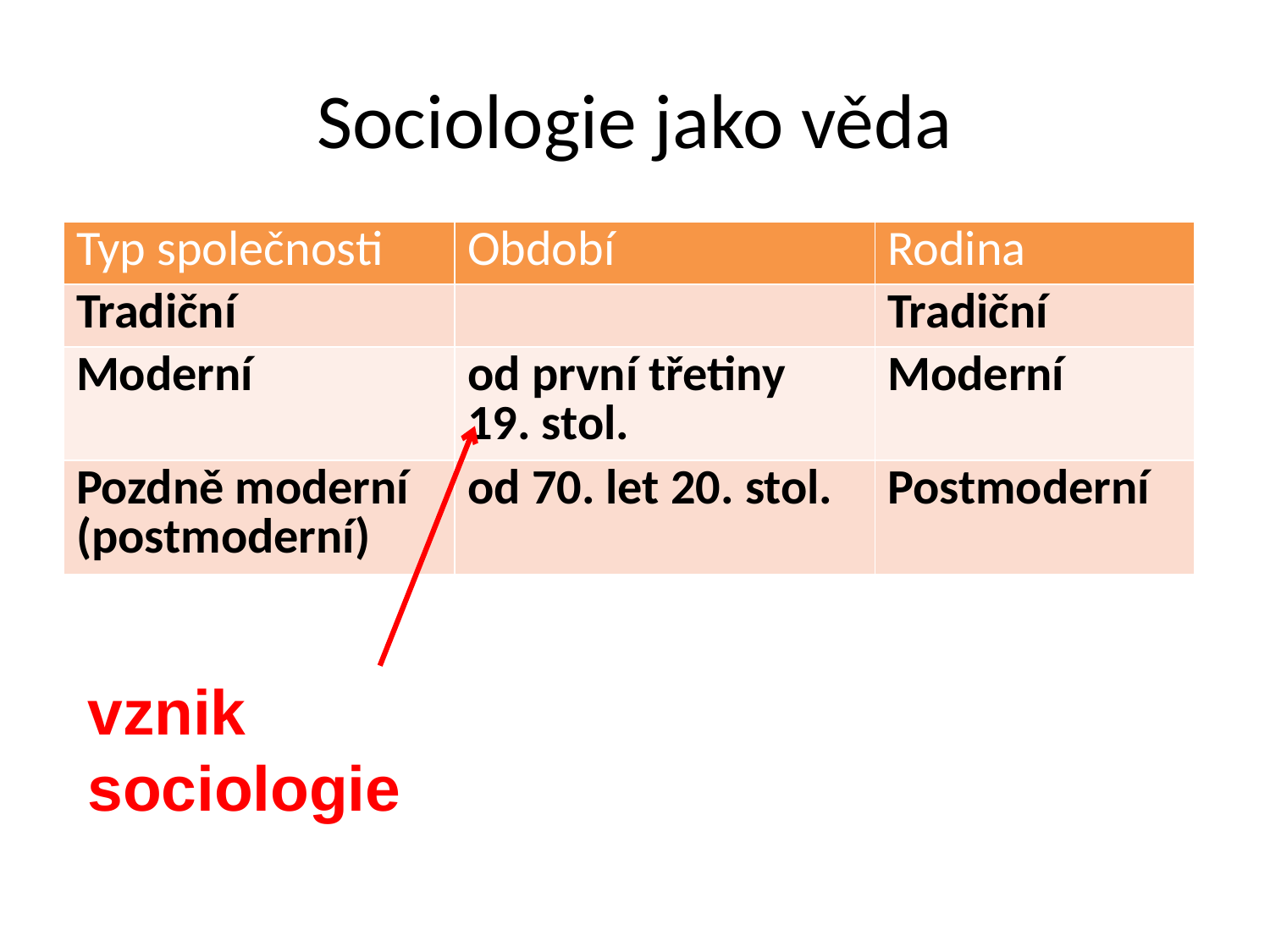

# Sociologie jako věda
| Typ společnosti | Období | Rodina |
| --- | --- | --- |
| Tradiční |  | Tradiční |
| Moderní | od první třetiny 19. stol. | Moderní |
| Pozdně moderní (postmoderní) | od 70. let 20. stol. | Postmoderní |
vznik sociologie